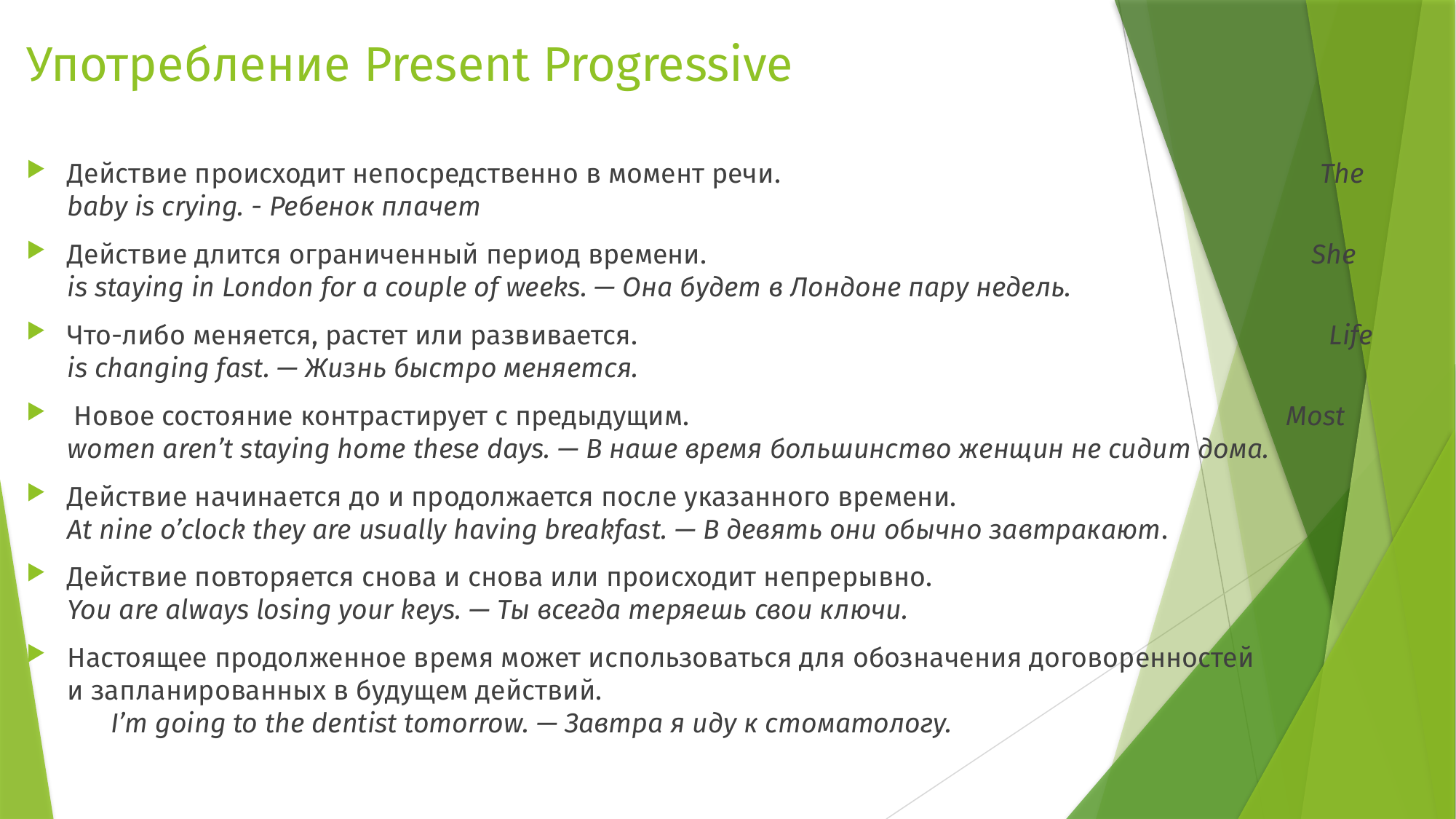

# Употребление Present Progressive
Действие происходит непосредственно в момент речи.                                                                          The baby is crying. - Ребенок плачет
Действие длится ограниченный период времени.                                                                                   She is staying in London for a couple of weeks. — Она будет в Лондоне пару недель.
Что-либо меняется, растет или развивается.                                                                                               Life is changing fast. — Жизнь быстро меняется.
 Новое состояние контрастирует с предыдущим.                                                                                  Most women aren’t staying home these days. — В наше время большинство женщин не сидит дома.
Действие начинается до и продолжается после указанного времени.                                                             At nine o’clock they are usually having breakfast. — В девять они обычно завтракают.
Действие повторяется снова и снова или происходит непрерывно.                                                               You are always losing your keys. — Ты всегда теряешь свои ключи.
Настоящее продолженное время может использоваться для обозначения договоренностей и запланированных в будущем действий.                                                                                                                     I’m going to the dentist tomorrow. — Завтра я иду к стоматологу.